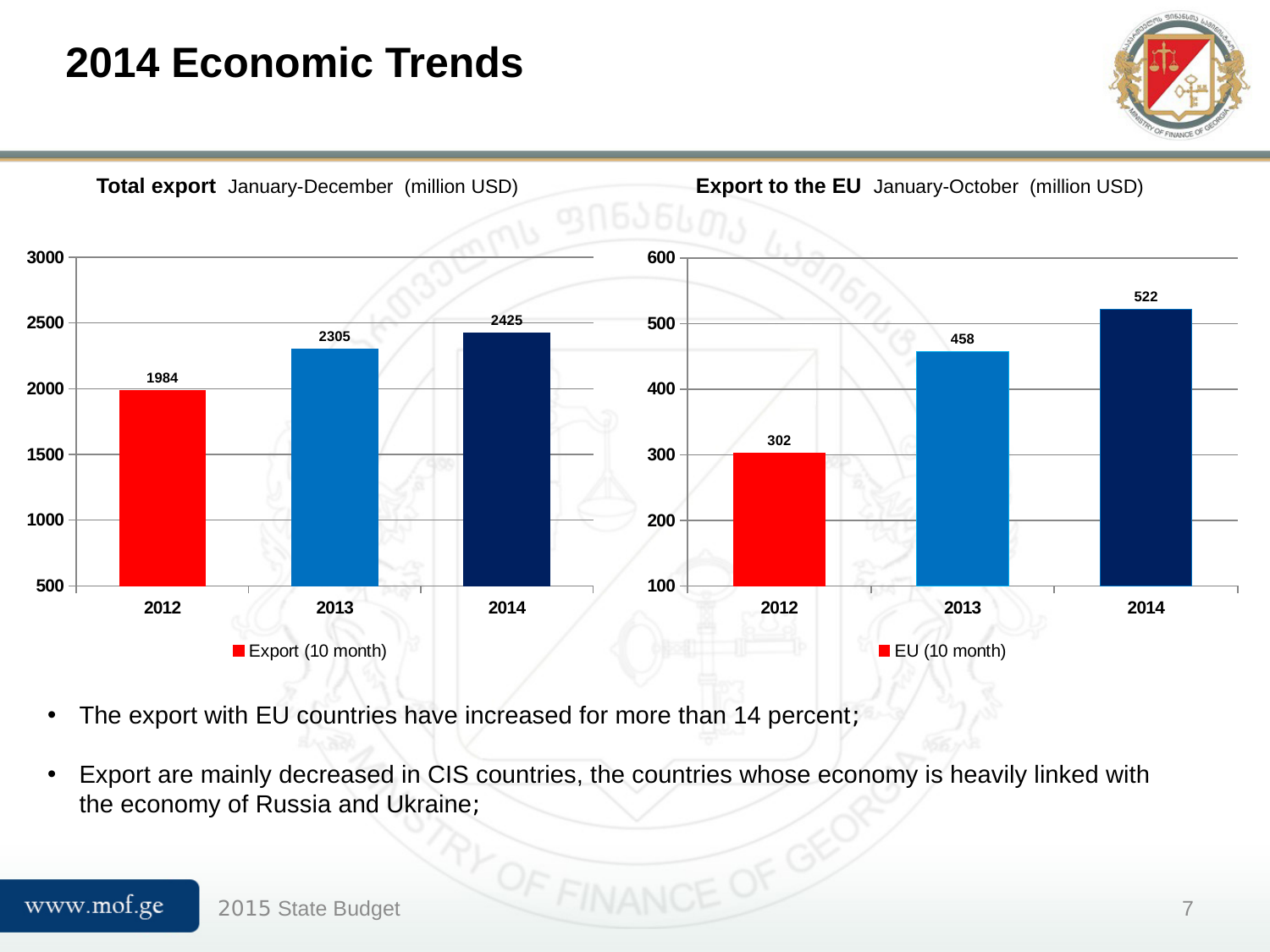

# 2014 Economic Trends
Total export  January-December  (million USD)
Export to the EU  January-October  (million USD)

[unsupported chart]

[unsupported chart]

The export with EU countries have increased for more than 14 percent;

Export are mainly decreased in CIS countries, the countries whose economy is heavily linked with the economy of Russia and Ukraine;
2015 State Budget
7